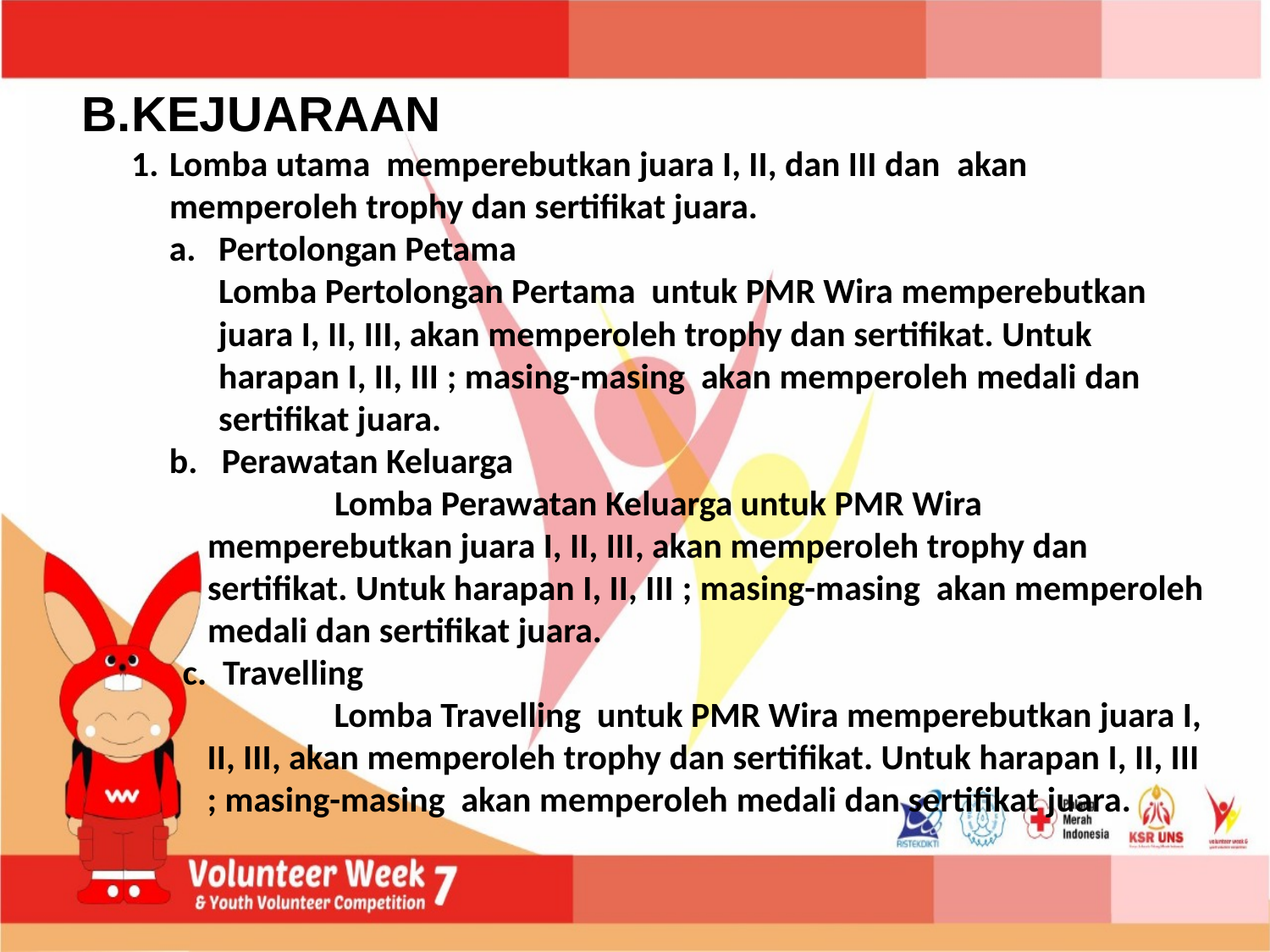

KEJUARAAN
Lomba utama  memperebutkan juara I, II, dan III dan  akan  memperoleh trophy dan sertifikat juara.
Pertolongan Petama
	Lomba Pertolongan Pertama  untuk PMR Wira memperebutkan juara I, II, III, akan memperoleh trophy dan sertifikat. Untuk harapan I, II, III ; masing-masing  akan memperoleh medali dan sertifikat juara.
b.   Perawatan Keluarga
		Lomba Perawatan Keluarga untuk PMR Wira memperebutkan juara I, II, III, akan memperoleh trophy dan sertifikat. Untuk harapan I, II, III ; masing-masing  akan memperoleh medali dan sertifikat juara.
c.  Travelling
	Lomba Travelling  untuk PMR Wira memperebutkan juara I, II, III, akan memperoleh trophy dan sertifikat. Untuk harapan I, II, III ; masing-masing  akan memperoleh medali dan sertifikat juara.